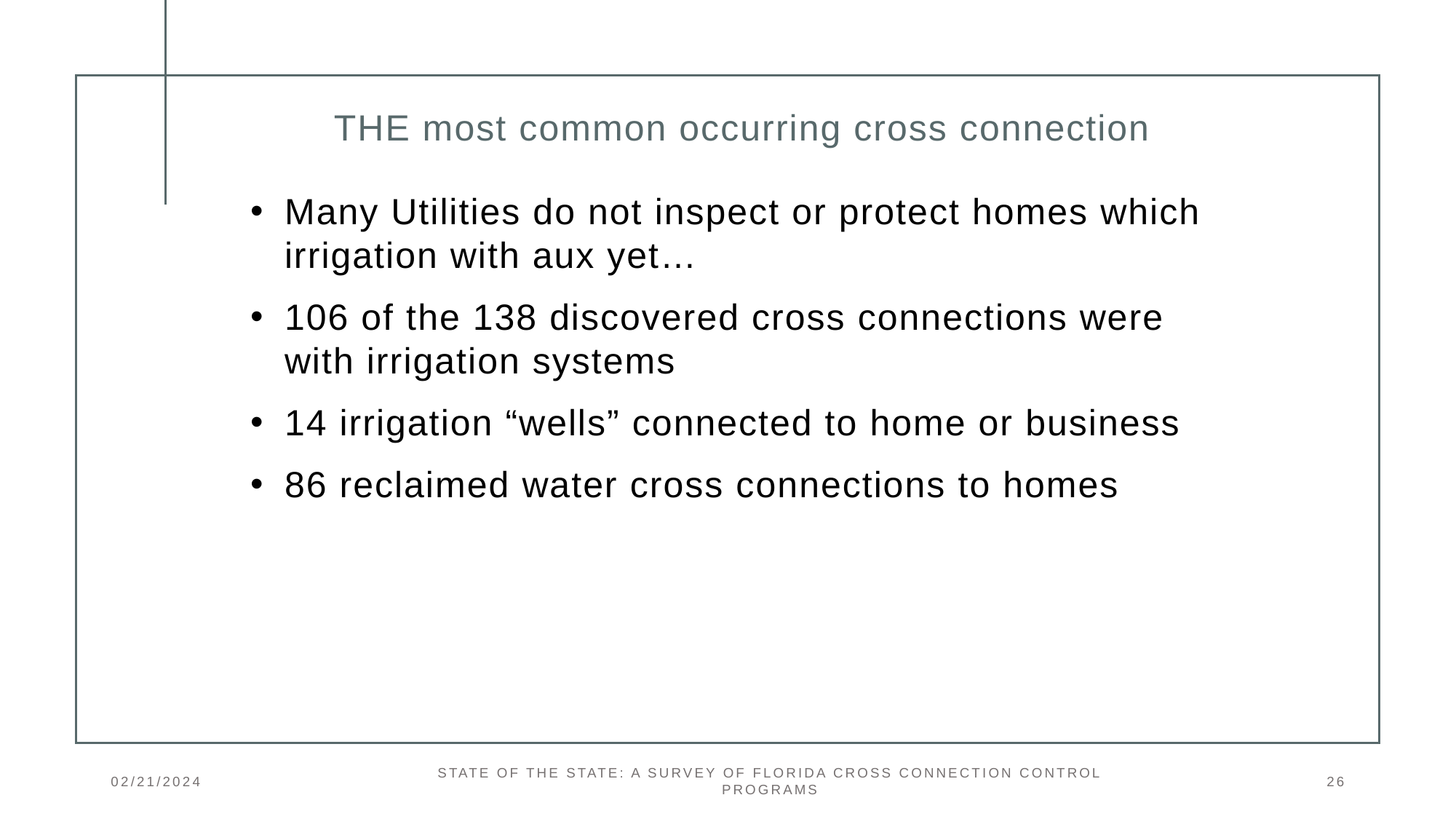

# THE most common occurring cross connection
Many Utilities do not inspect or protect homes which irrigation with aux yet…
106 of the 138 discovered cross connections were with irrigation systems
14 irrigation “wells” connected to home or business
86 reclaimed water cross connections to homes
02/21/2024
State of the state: a survey of Florida cross connection control programs
26